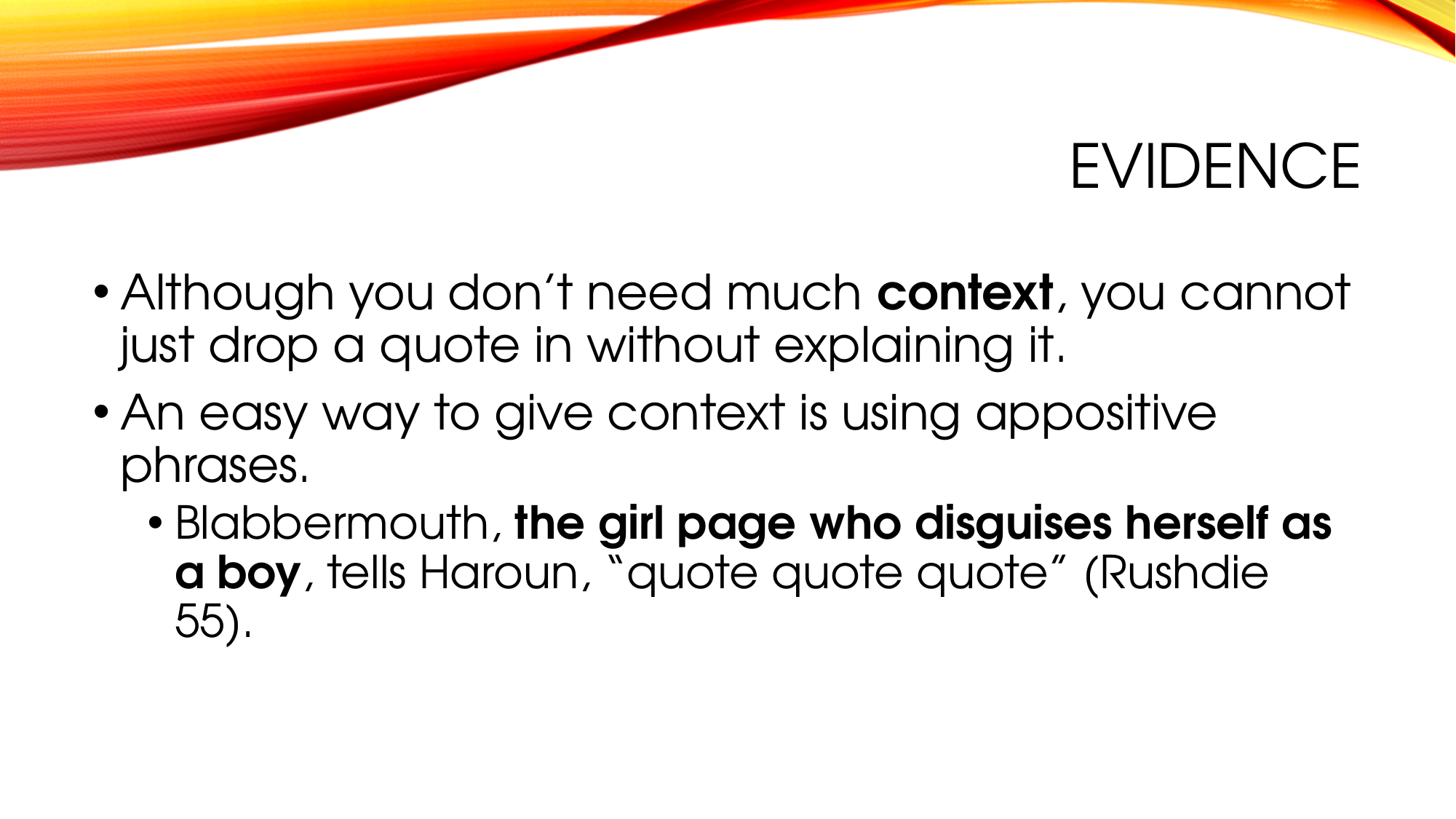

# Evidence
Although you don’t need much context, you cannot just drop a quote in without explaining it.
An easy way to give context is using appositive phrases.
Blabbermouth, the girl page who disguises herself as a boy, tells Haroun, “quote quote quote” (Rushdie 55).